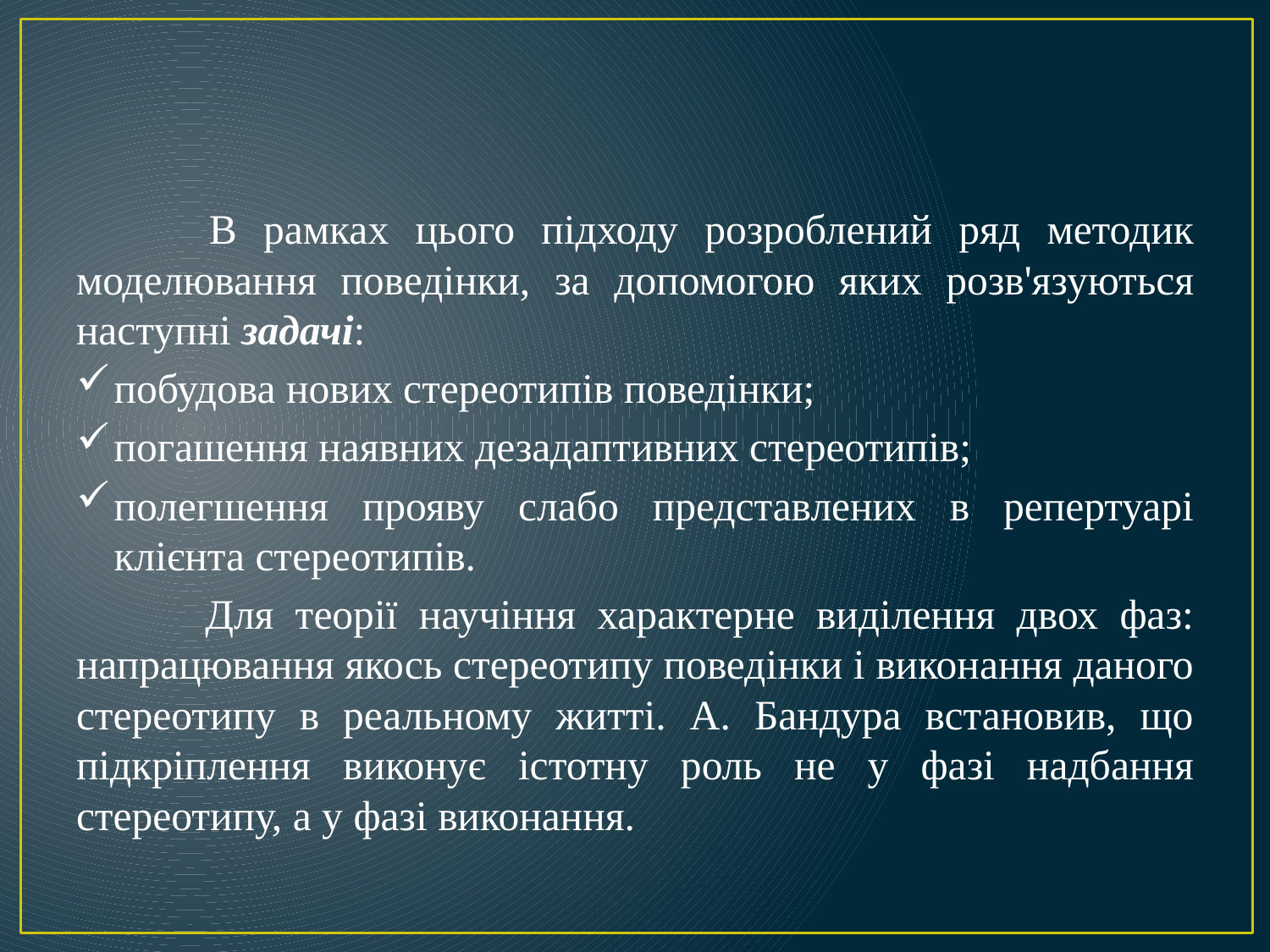

В рамках цього підходу розроблений ряд методик моделювання поведінки, за допомогою яких розв'язуються наступні задачі:
побудова нових стереотипів поведінки;
погашення наявних дезадаптивних стереотипів;
полегшення прояву слабо представлених в репертуарі клієнта стереотипів.
      Для теорії научіння характерне виділення двох фаз: напрацювання якось стереотипу поведінки і виконання даного стереотипу в реальному житті. А. Бандура встановив, що підкріплення виконує істотну роль не у фазі надбання стереотипу, а у фазі виконання.